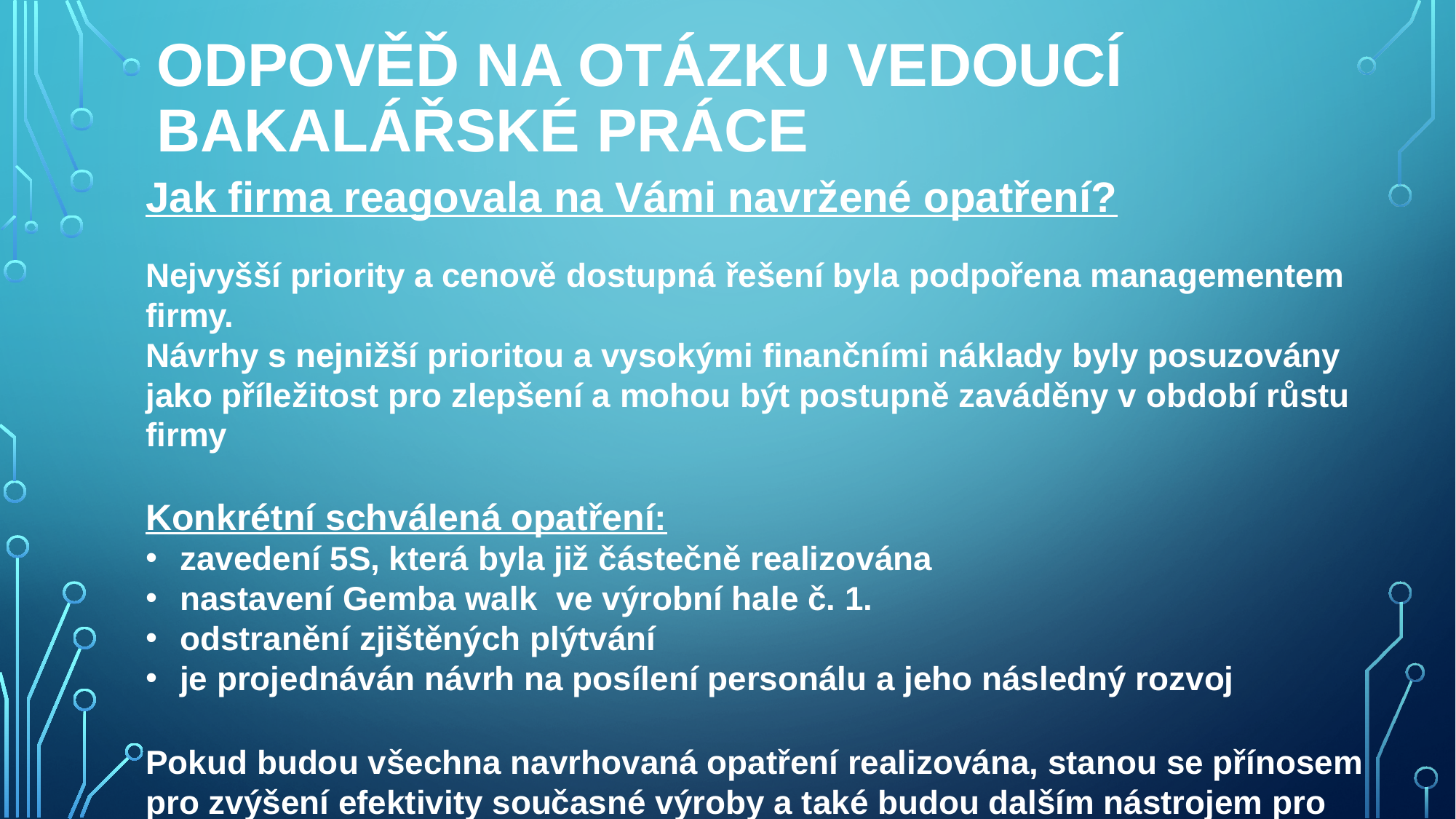

# Odpověď na otázku vedoucí bakalářské práce
Jak firma reagovala na Vámi navržené opatření?

Nejvyšší priority a cenově dostupná řešení byla podpořena managementem firmy.
Návrhy s nejnižší prioritou a vysokými finančními náklady byly posuzovány jako příležitost pro zlepšení a mohou být postupně zaváděny v období růstu firmy

Konkrétní schválená opatření:
zavedení 5S, která byla již částečně realizována
nastavení Gemba walk  ve výrobní hale č. 1.
odstranění zjištěných plýtvání
je projednáván návrh na posílení personálu a jeho následný rozvoj

Pokud budou všechna navrhovaná opatření realizována, stanou se přínosem pro zvýšení efektivity současné výroby a také budou dalším nástrojem pro optimalizaci případné budoucí výroby.